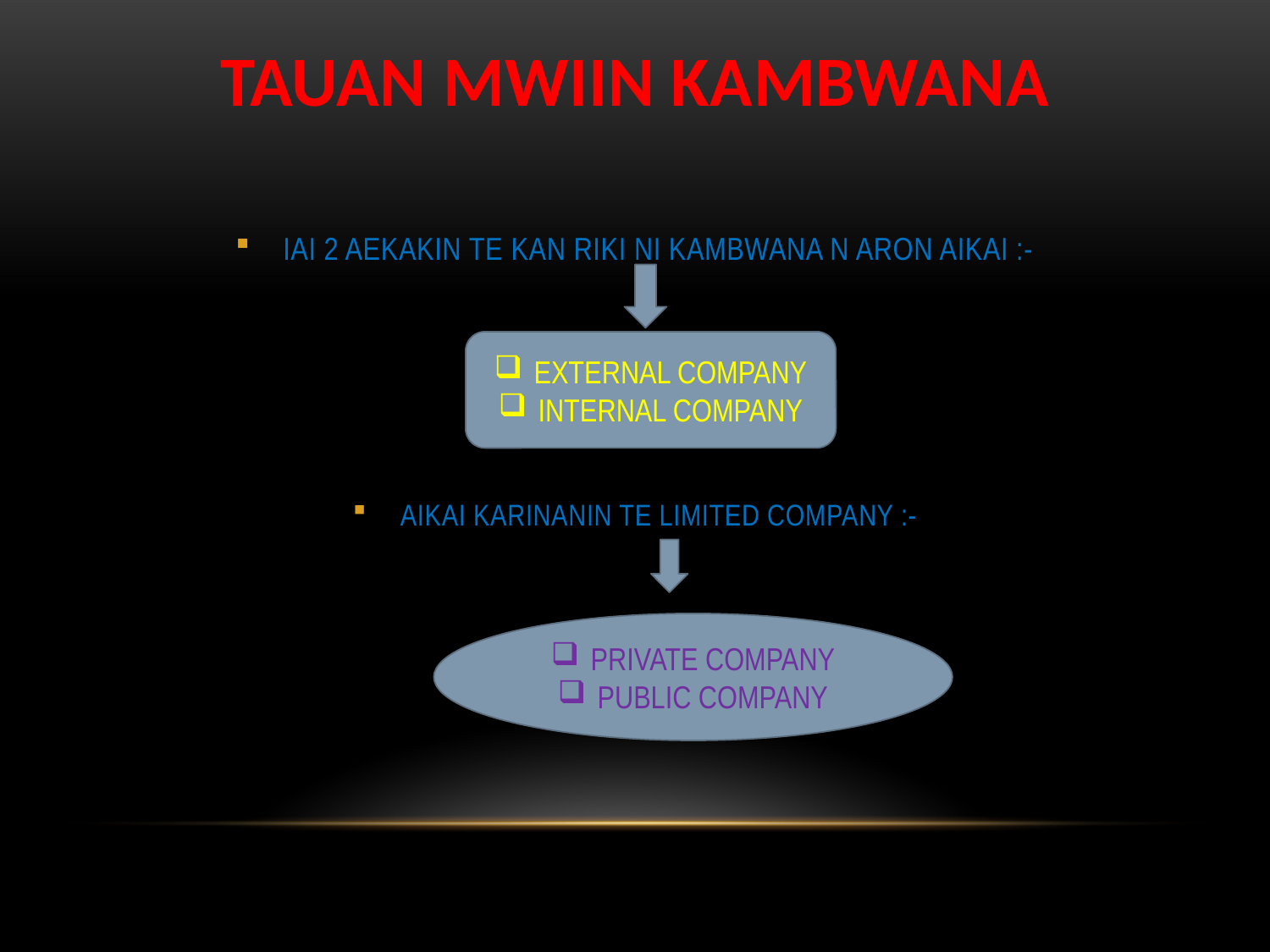

# TAUAN MWIIN KAMBWANA
IAI 2 AEKAKIN TE KAN RIKI NI KAMBWANA N ARON AIKAI :-

AIKAI KARINANIN TE LIMITED COMPANY :-

EXTERNAL COMPANY
INTERNAL COMPANY

PRIVATE COMPANY
PUBLIC COMPANY